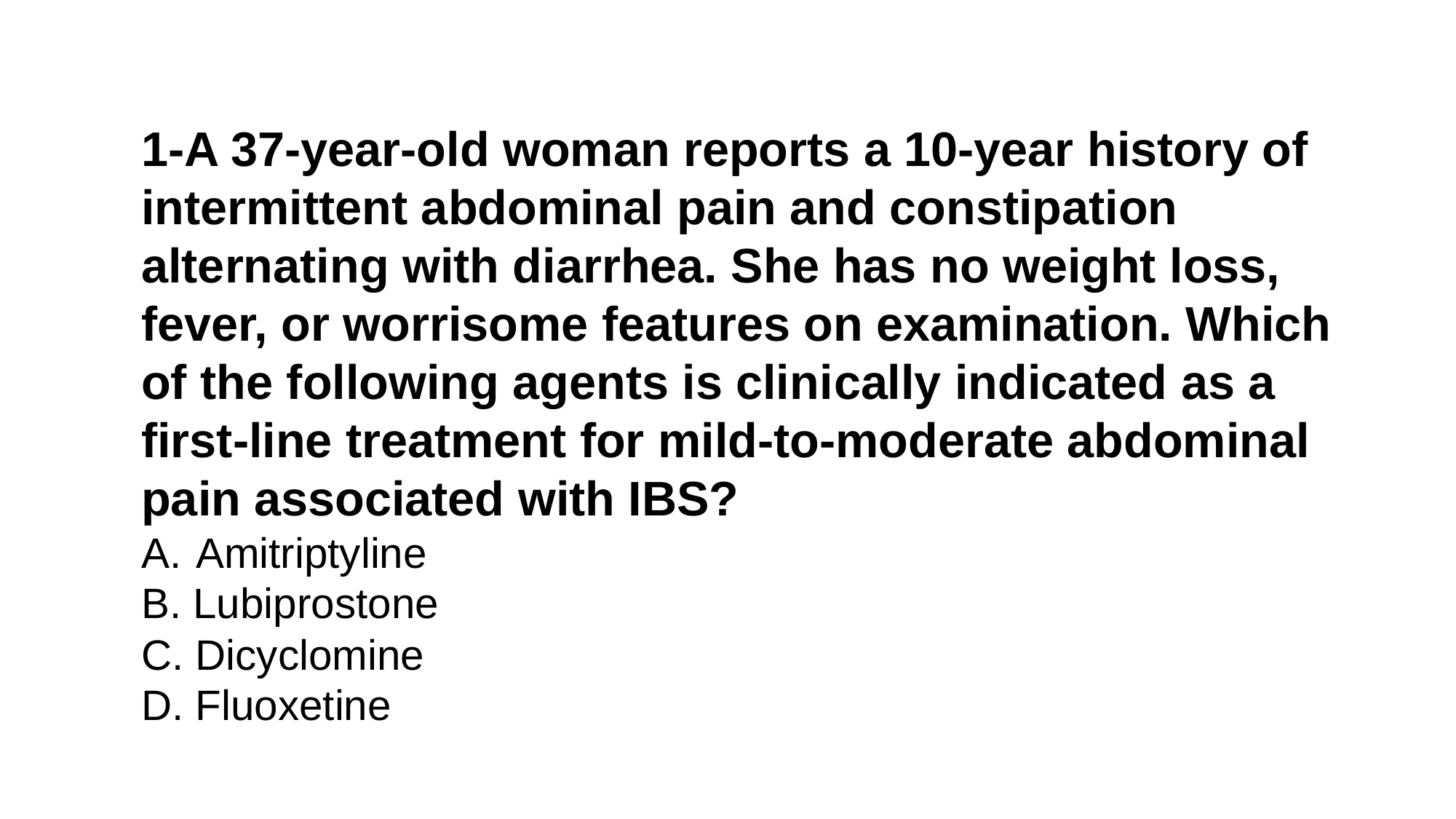

1-A 37-year-old woman reports a 10-year history of intermittent abdominal pain and constipation alternating with diarrhea. She has no weight loss, fever, or worrisome features on examination. Which of the following agents is clini­cally indicated as a first-line treatment for mild-to-moderate abdominal pain associated with IBS?
Amitriptyline
B. Lubiprostone
C. Dicyclomine
D. Fluoxetine